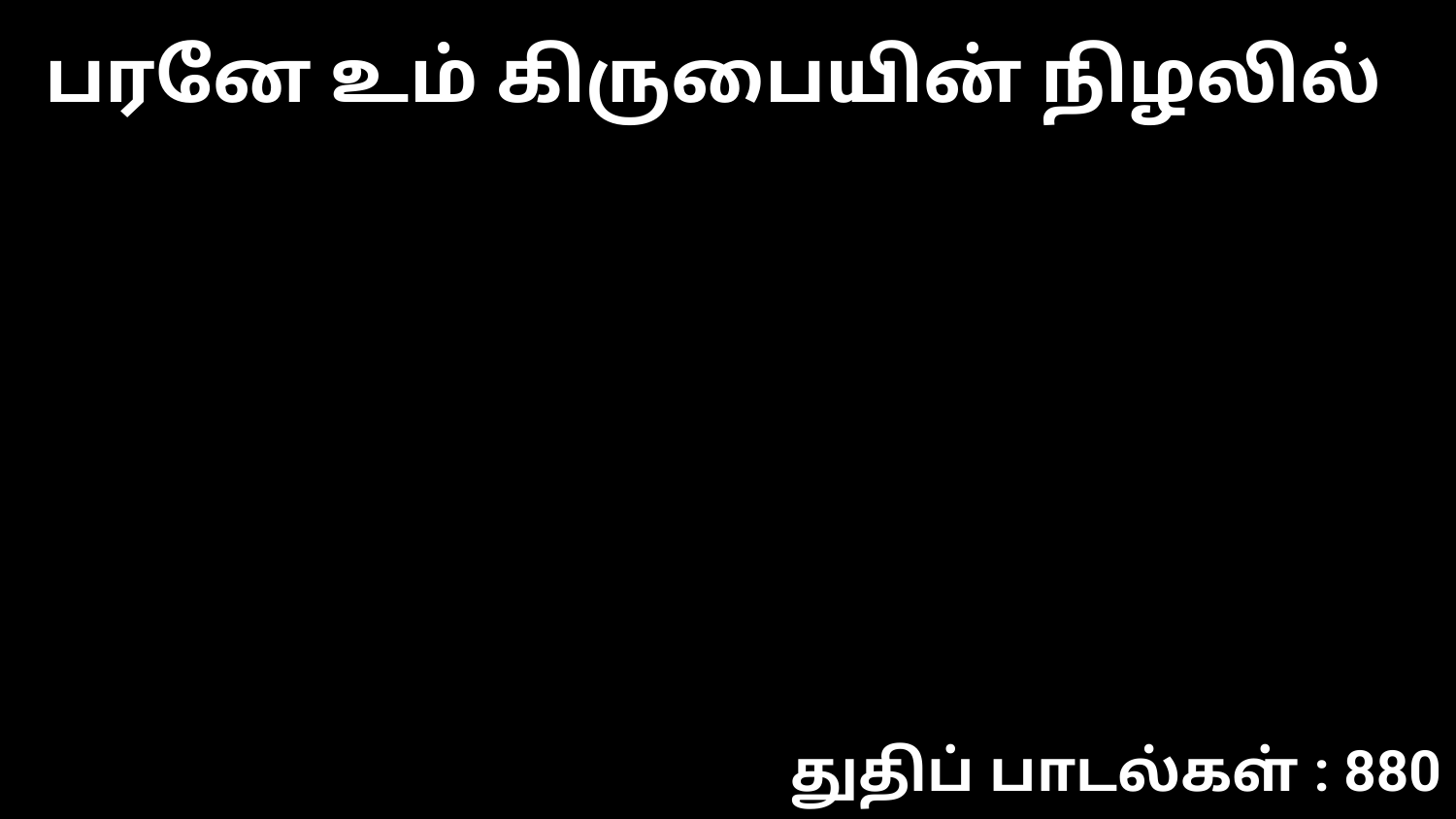

பரனே உம் கிருபையின் நிழலில்
துதிப் பாடல்கள் : 880